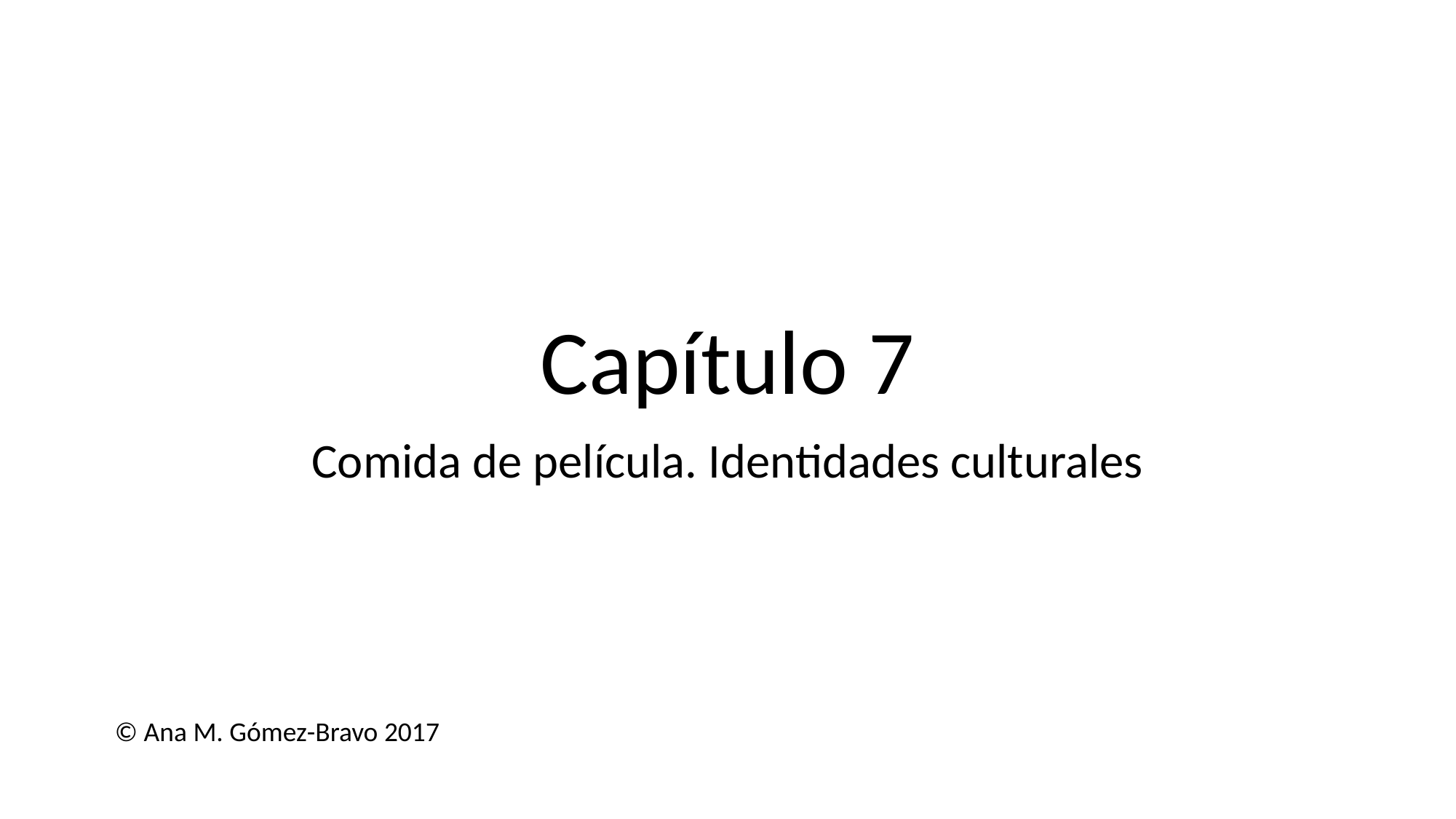

# Capítulo 7
Comida de película. Identidades culturales
© Ana M. Gómez-Bravo 2017